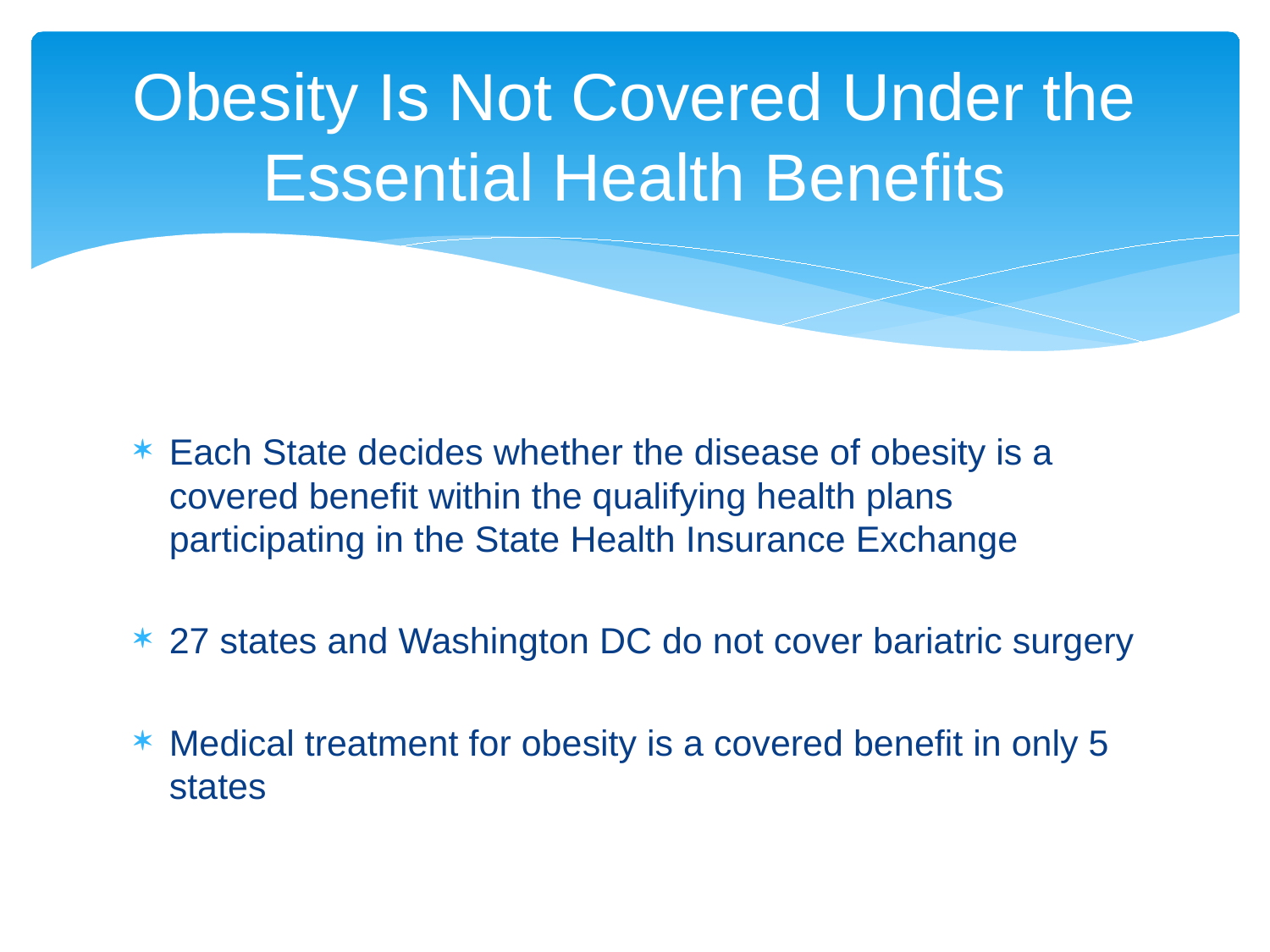

# Obesity Is Not Covered Under the Essential Health Benefits

Each State decides whether the disease of obesity is a covered benefit within the qualifying health plans participating in the State Health Insurance Exchange

27 states and Washington DC do not cover bariatric surgery

Medical treatment for obesity is a covered benefit in only 5 states